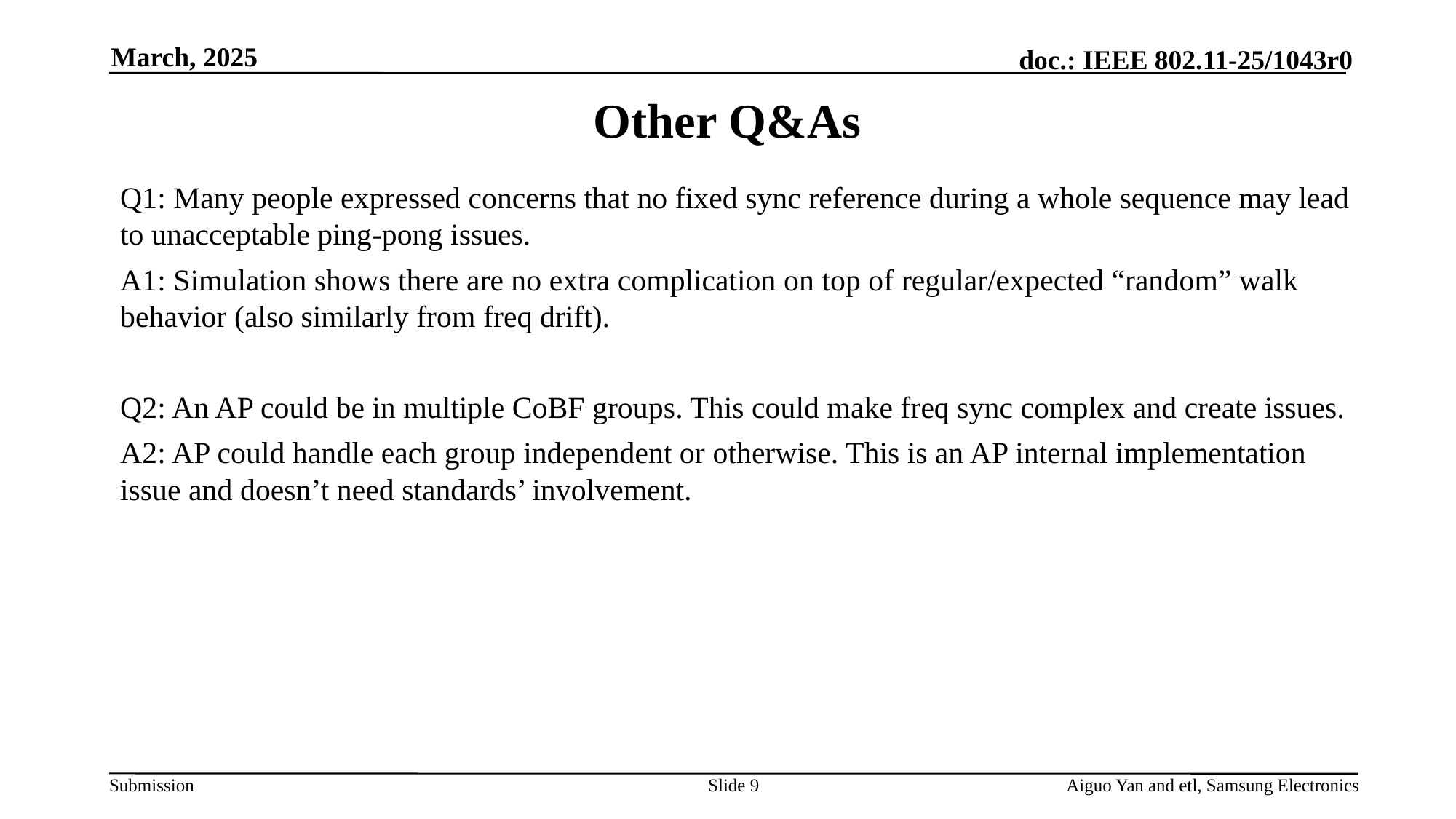

March, 2025
# Other Q&As
Q1: Many people expressed concerns that no fixed sync reference during a whole sequence may lead to unacceptable ping-pong issues.
A1: Simulation shows there are no extra complication on top of regular/expected “random” walk behavior (also similarly from freq drift).

Q2: An AP could be in multiple CoBF groups. This could make freq sync complex and create issues.
A2: AP could handle each group independent or otherwise. This is an AP internal implementation issue and doesn’t need standards’ involvement.

Slide 9
Aiguo Yan and etl, Samsung Electronics